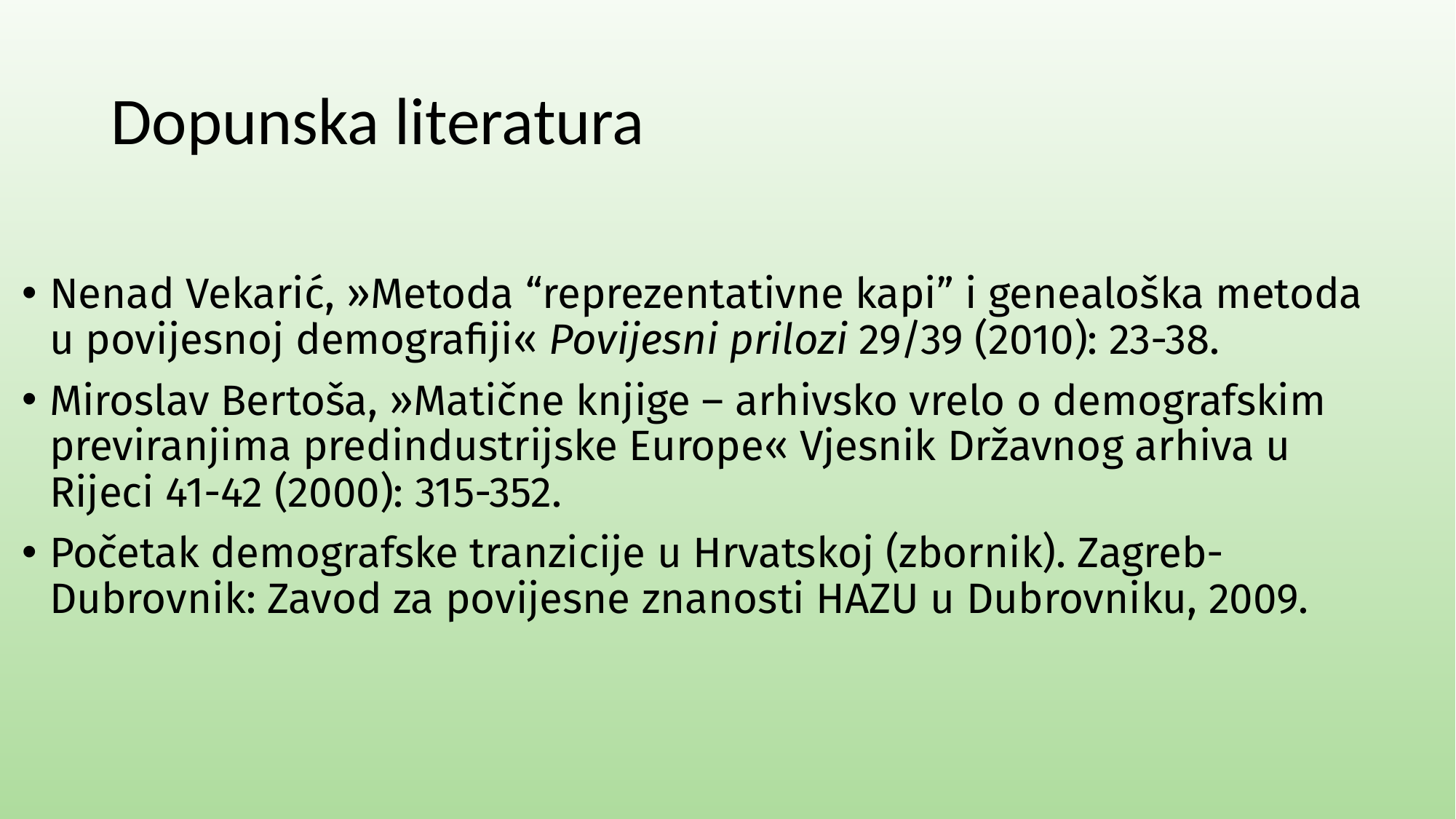

# Dopunska literatura

Nenad Vekarić, »Metoda “reprezentativne kapi” i genealoška metoda u povijesnoj demografiji« Povijesni prilozi 29/39 (2010): 23-38.
Miroslav Bertoša, »Matične knjige – arhivsko vrelo o demografskim previranjima predindustrijske Europe« Vjesnik Državnog arhiva u Rijeci 41-42 (2000): 315-352.
Početak demografske tranzicije u Hrvatskoj (zbornik). Zagreb-Dubrovnik: Zavod za povijesne znanosti HAZU u Dubrovniku, 2009.